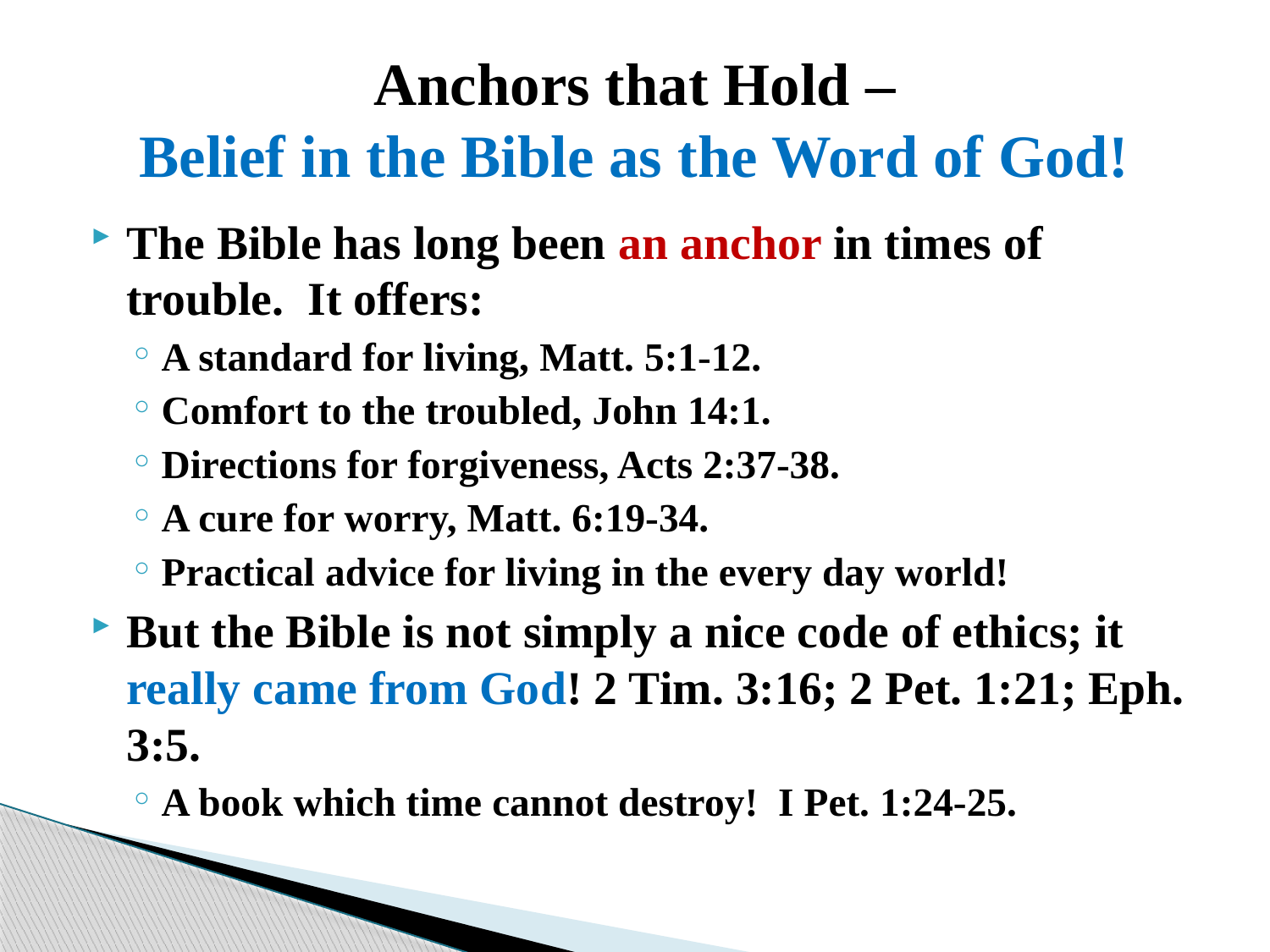

# Anchors that Hold – Belief in the Bible as the Word of God!
The Bible has long been an anchor in times of trouble.  It offers:
A standard for living, Matt. 5:1-12.
Comfort to the troubled, John 14:1.
Directions for forgiveness, Acts 2:37-38.
A cure for worry, Matt. 6:19-34.
Practical advice for living in the every day world!
But the Bible is not simply a nice code of ethics; it really came from God! 2 Tim. 3:16; 2 Pet. 1:21; Eph. 3:5.
A book which time cannot destroy!  I Pet. 1:24-25.